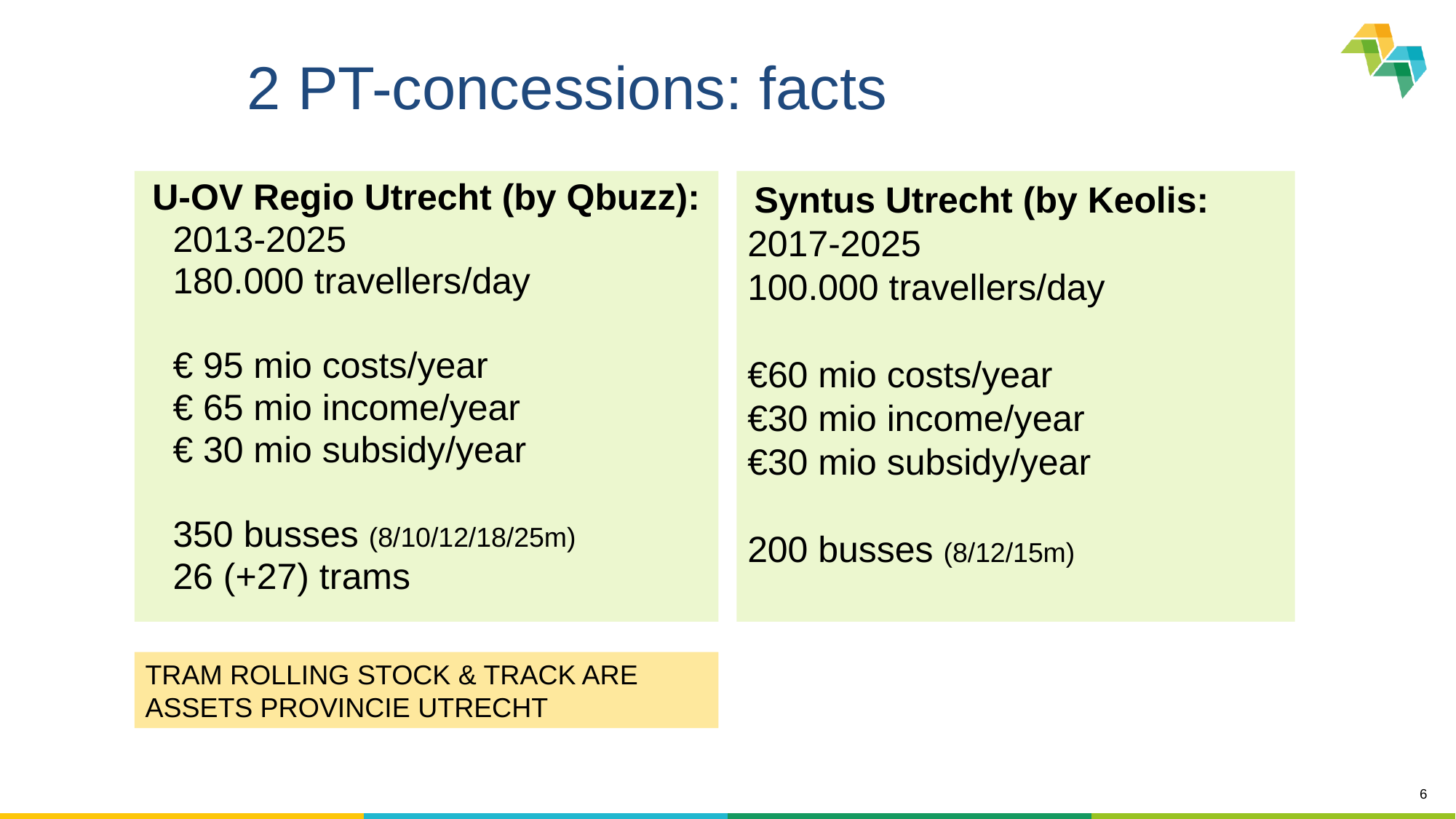

# 2 PT-concessions: facts

Syntus Utrecht (by Keolis:
2017-2025
100.000 travellers/day

€60 mio costs/year
€30 mio income/year
€30 mio subsidy/year

200 busses (8/12/15m)

U-OV Regio Utrecht (by Qbuzz):
2013-2025
180.000 travellers/day

€ 95 mio costs/year
€ 65 mio income/year
€ 30 mio subsidy/year

350 busses (8/10/12/18/25m)
26 (+27) trams

TRAM ROLLING STOCK & TRACK ARE ASSETS PROVINCIE UTRECHT